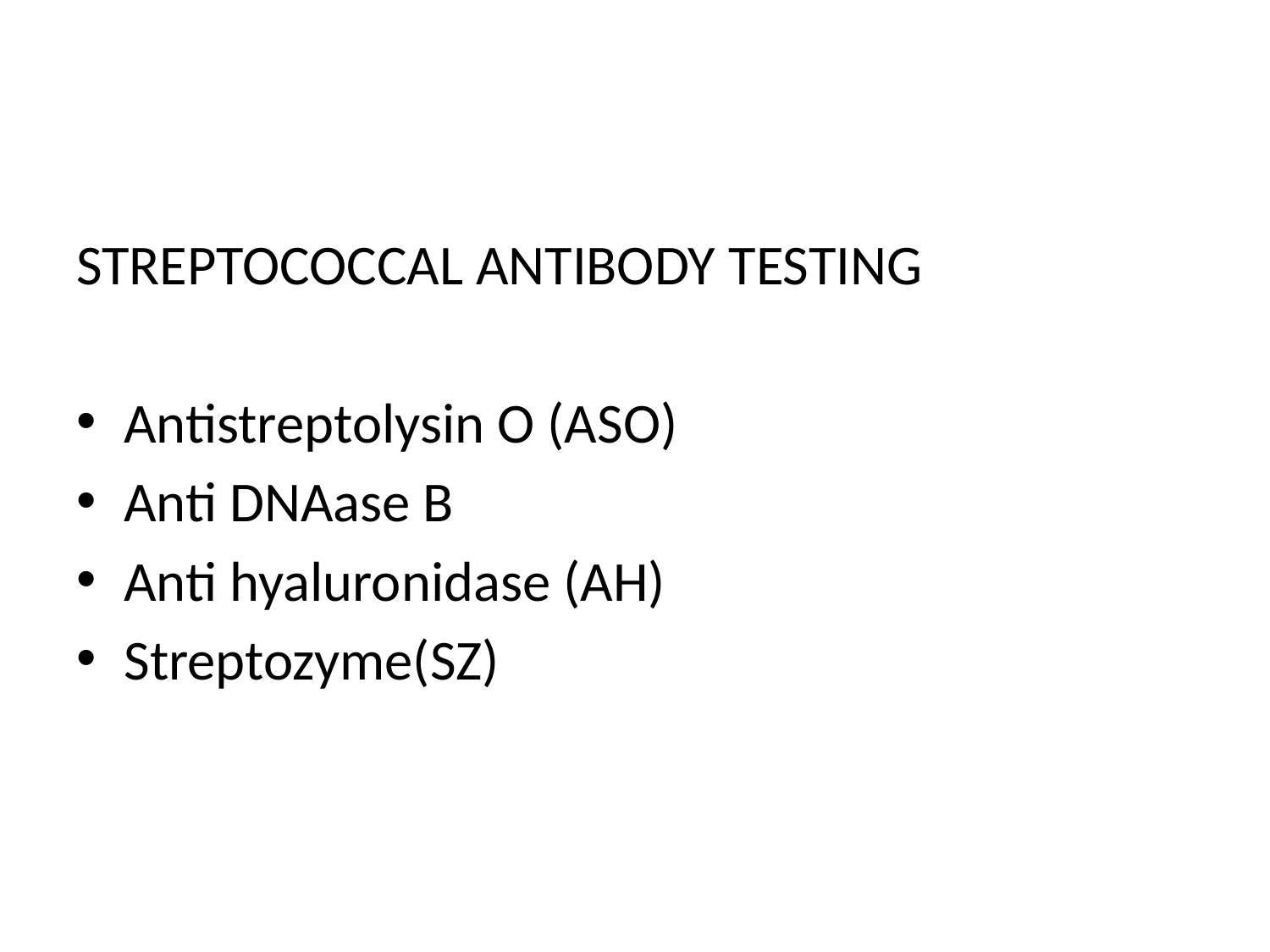

#
STREPTOCOCCAL ANTIBODY TESTING

Antistreptolysin O (ASO)
Anti DNAase B
Anti hyaluronidase (AH)
Streptozyme(SZ)